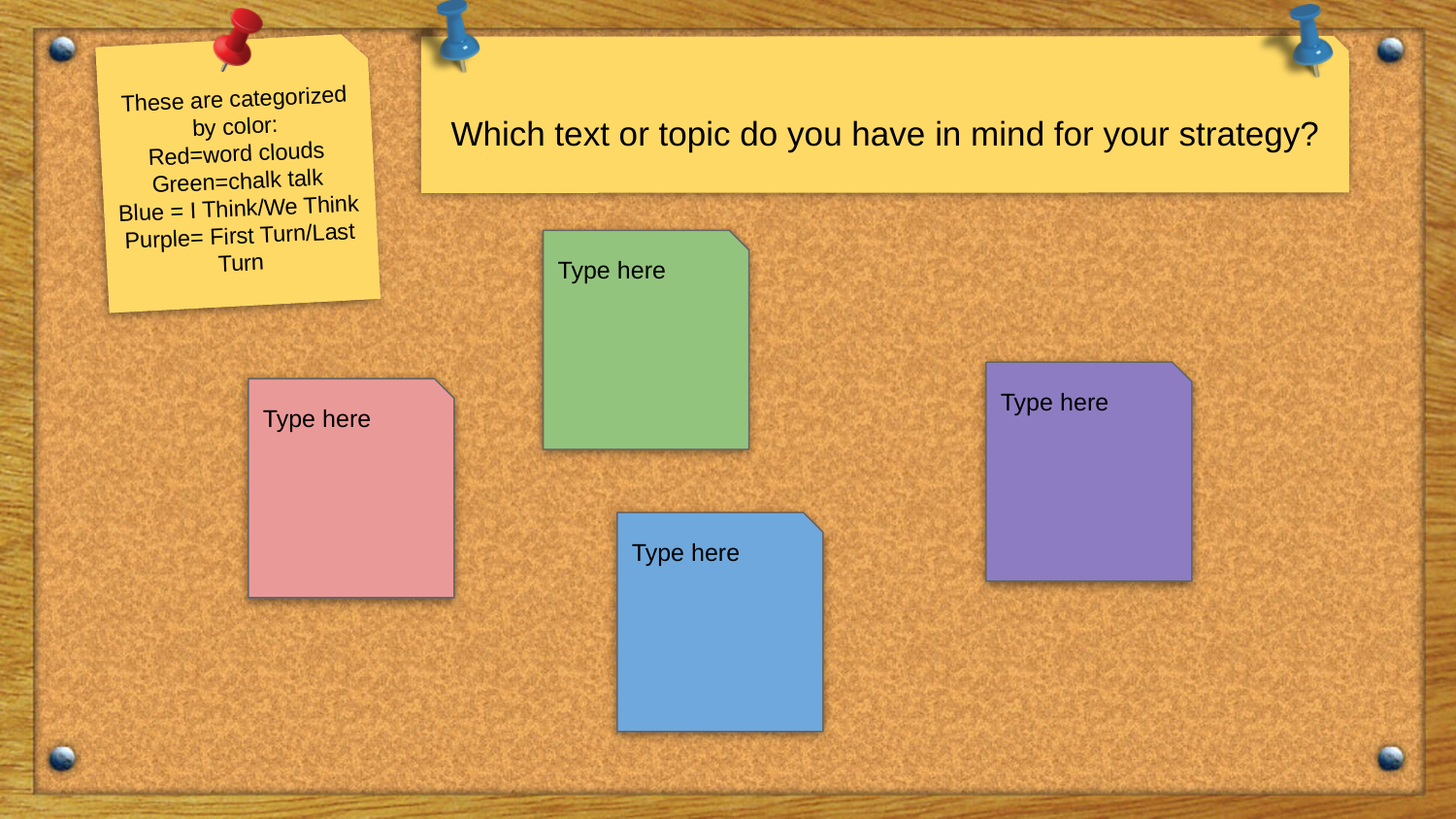

These are categorized by color:
Red=word clouds
Green=chalk talk
Blue = I Think/We Think
Purple= First Turn/Last Turn
# Which text or topic do you have in mind for your strategy?

Type here

Type here

Type here

Type here